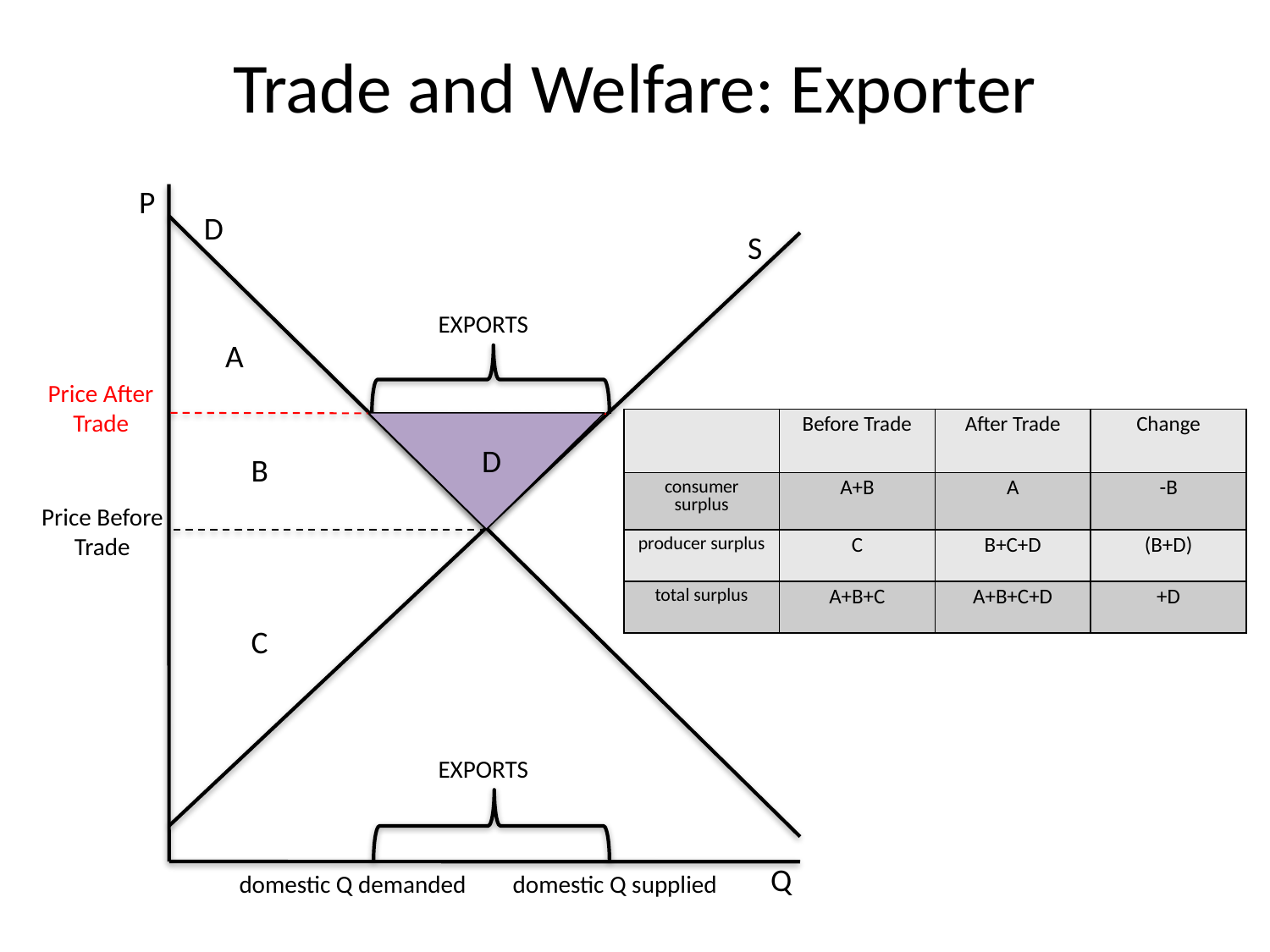

# Trade and Welfare: Exporter
P
D
S

EXPORTS
A
Price After Trade
|  | Before Trade | After Trade | Change |
| --- | --- | --- | --- |
| consumer surplus | A+B | A | -B |
| producer surplus | C | B+C+D | (B+D) |
| total surplus | A+B+C | A+B+C+D | +D |

D
B
Price Before Trade
C

EXPORTS
Q
domestic Q demanded
domestic Q supplied